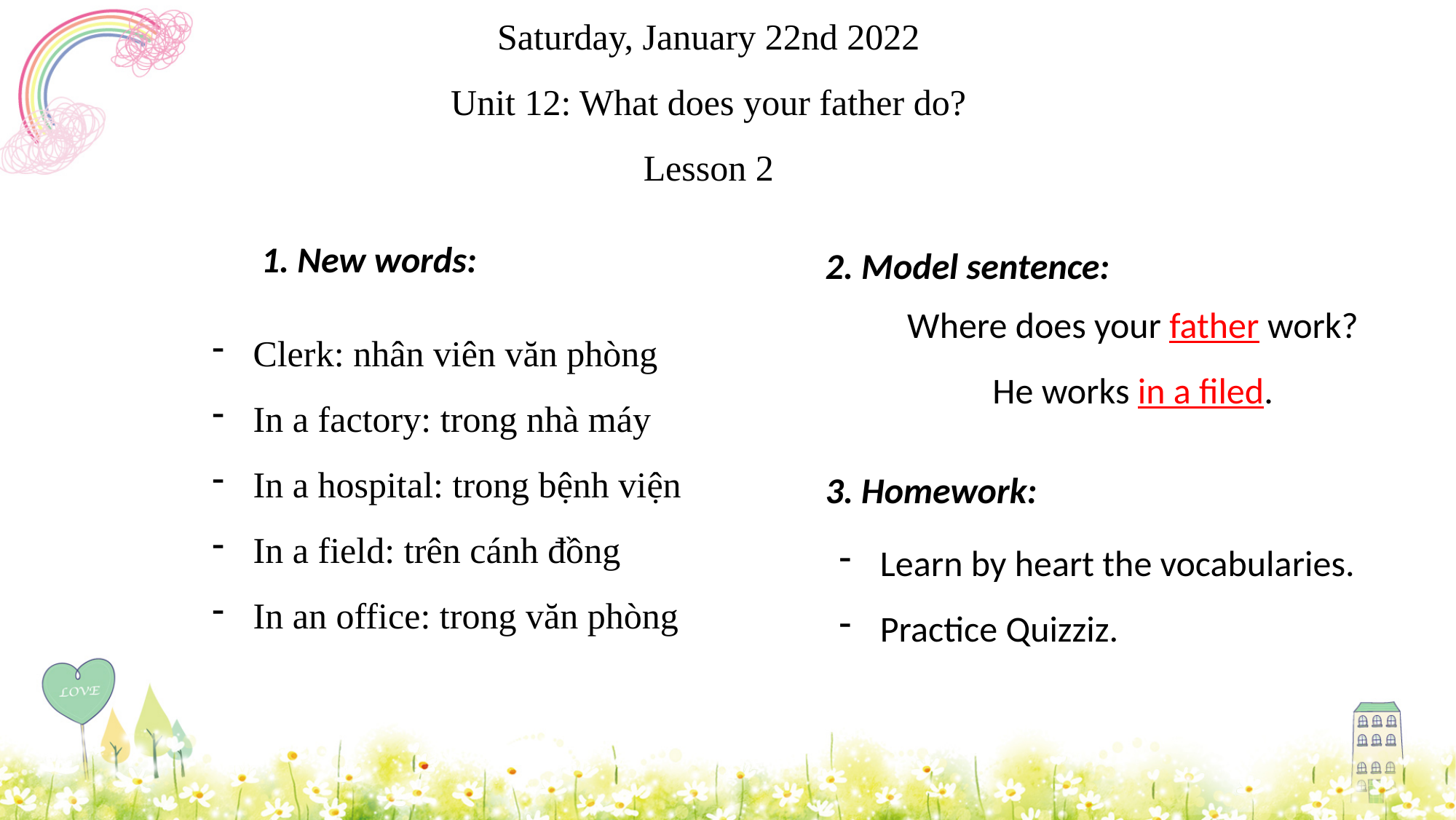

Saturday, January 22nd 2022
Unit 12: What does your father do?
Lesson 2
1. New words:
2. Model sentence:
Where does your father work?
He works in a filed.
Clerk: nhân viên văn phòng
In a factory: trong nhà máy
In a hospital: trong bệnh viện
In a field: trên cánh đồng
In an office: trong văn phòng
3. Homework:
Learn by heart the vocabularies.
Practice Quizziz.